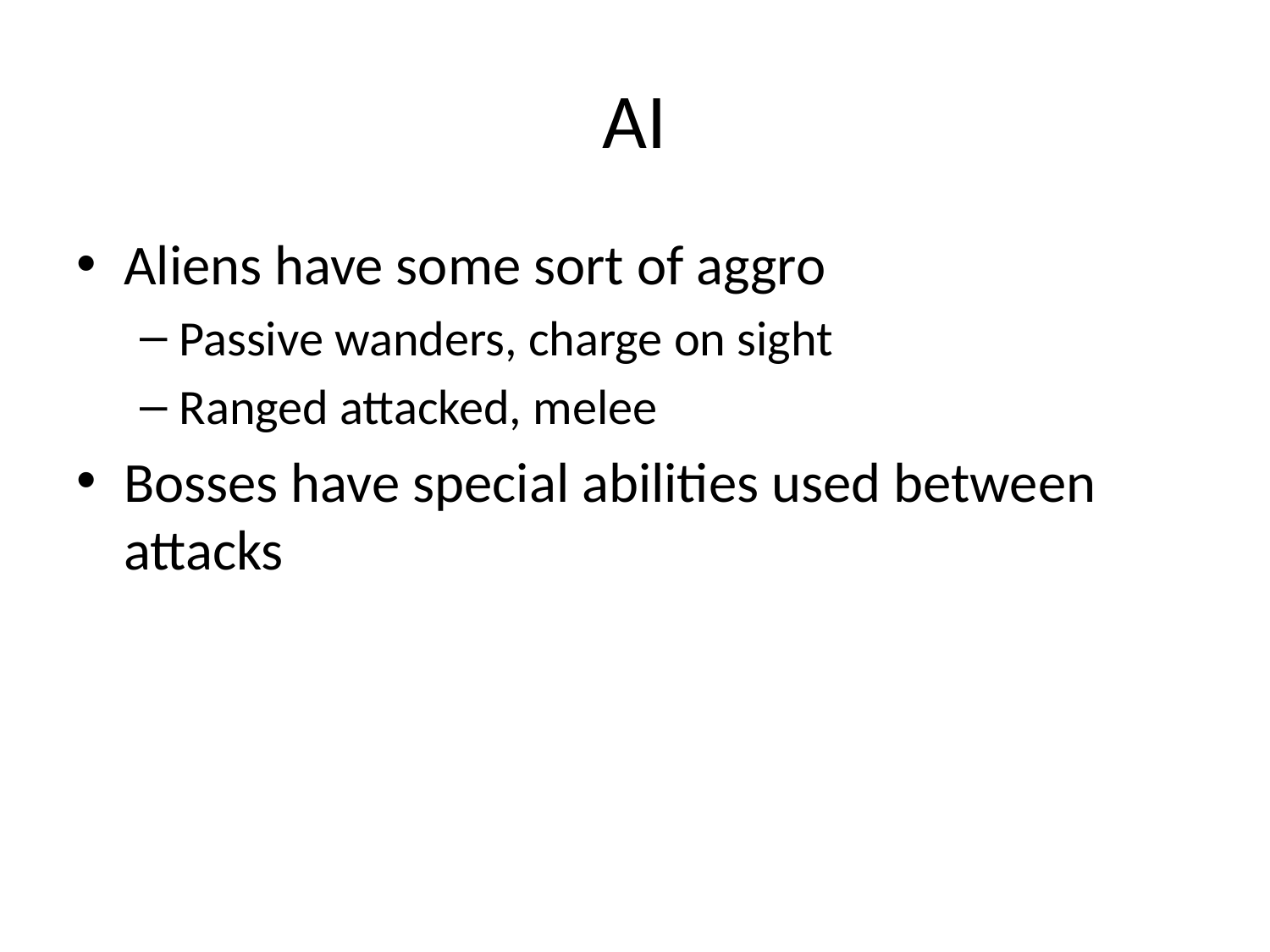

# AI
Aliens have some sort of aggro
Passive wanders, charge on sight
Ranged attacked, melee
Bosses have special abilities used between attacks